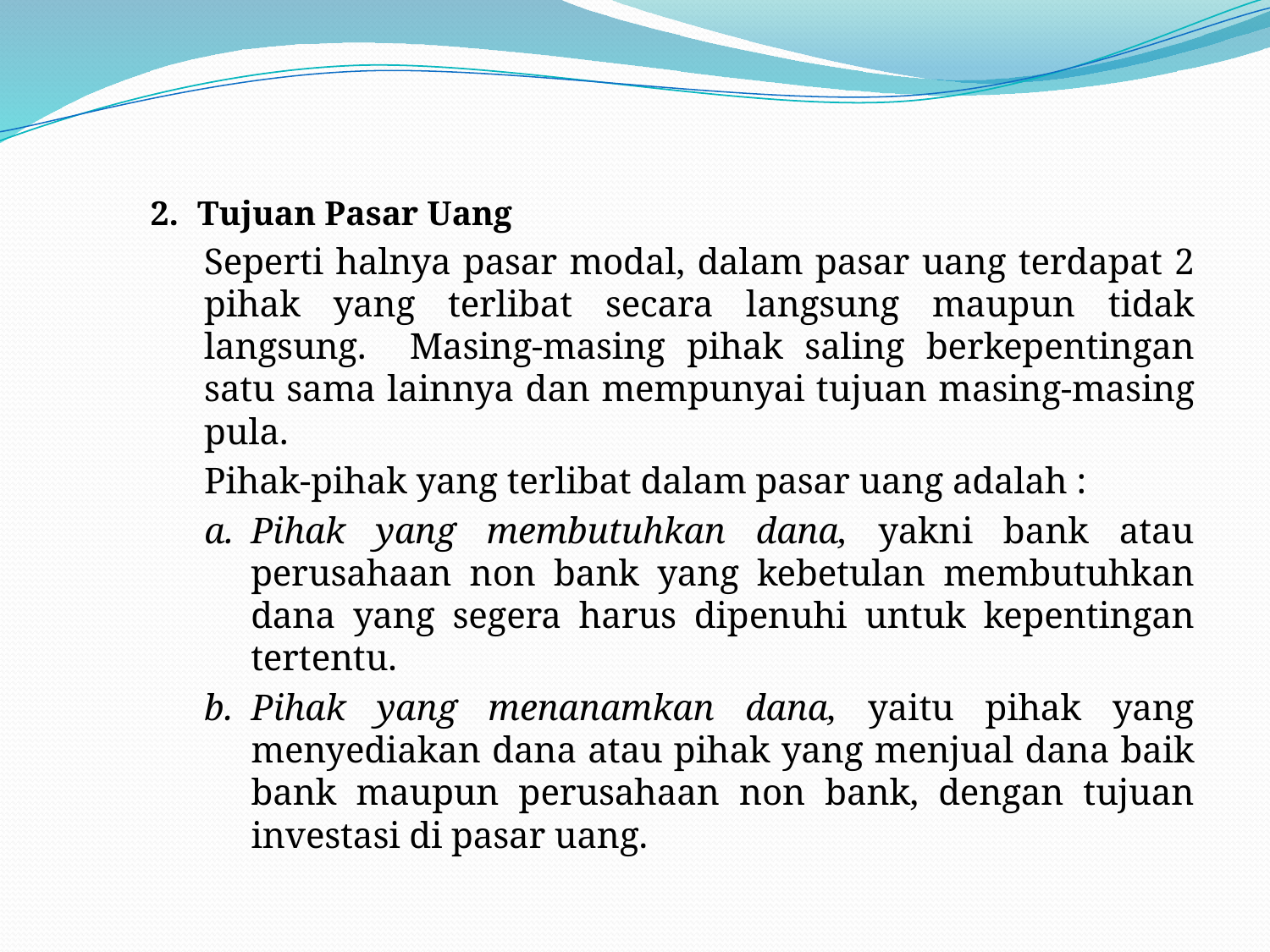

#
2.	Tujuan Pasar Uang
Seperti halnya pasar modal, dalam pasar uang terdapat 2 pihak yang terlibat secara langsung maupun tidak langsung.  Masing-masing pihak saling berkepentingan satu sama lainnya dan mempunyai tujuan masing-masing pula.
Pihak-pihak yang terlibat dalam pasar uang adalah :
a.	Pihak yang membutuhkan dana, yakni bank atau perusahaan non bank yang kebetulan membutuhkan dana yang segera harus dipenuhi untuk kepentingan tertentu.
b.	Pihak yang menanamkan dana, yaitu pihak yang menyediakan dana atau pihak yang menjual dana baik bank maupun perusahaan non bank, dengan tujuan investasi di pasar uang.